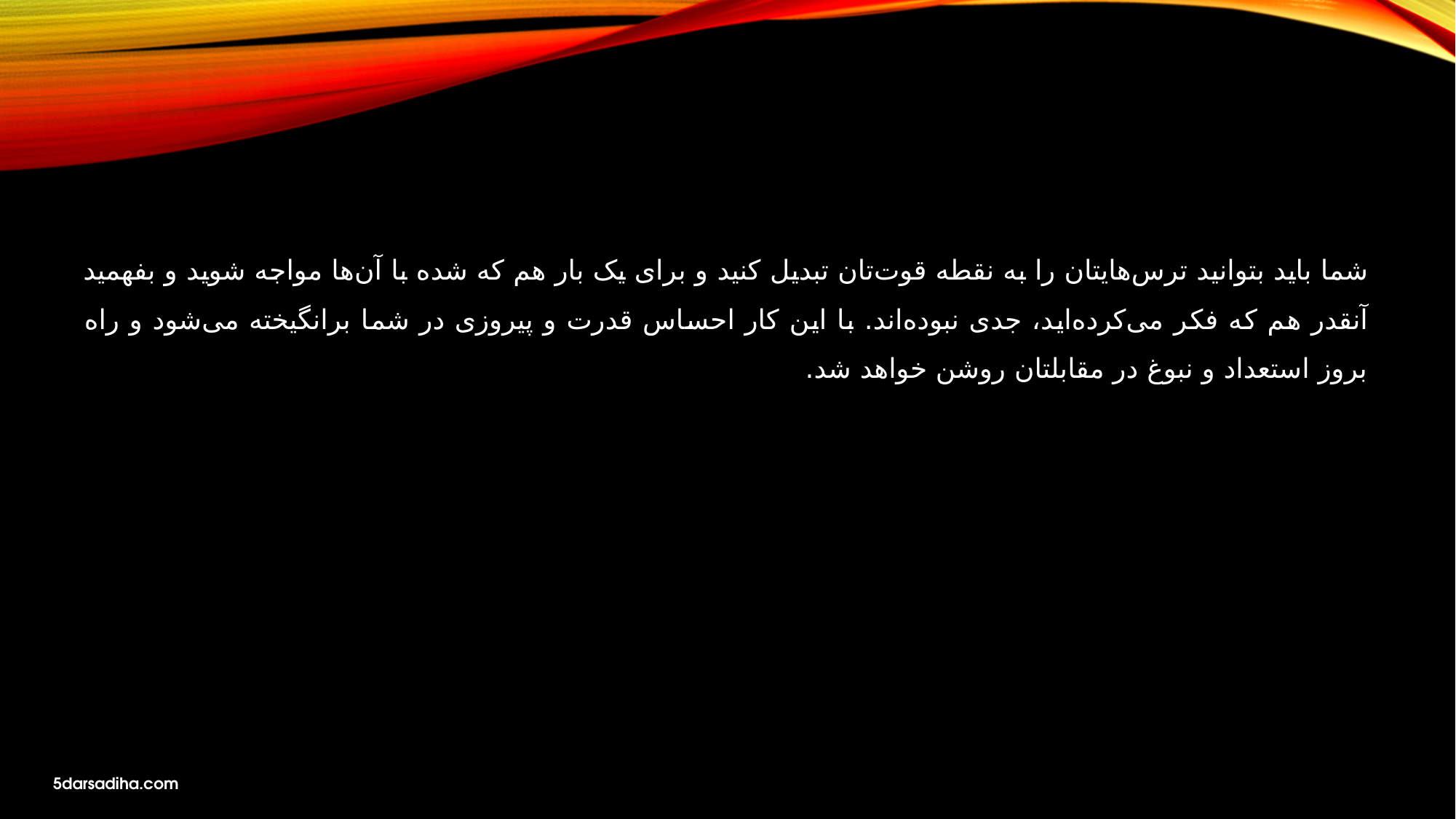

شما باید بتوانید ترس‌هایتان را به نقطه قوت‌تان تبدیل کنید و برای یک بار هم که شده با آن‌ها مواجه شوید و بفهمید آنقدر هم که فکر می‌کرده‌اید، جدی نبوده‌اند. با این کار احساس قدرت و پیروزی در شما برانگیخته می‌شود و راه بروز استعداد و نبوغ در مقابلتان روشن خواهد شد.

5darsadiha.com